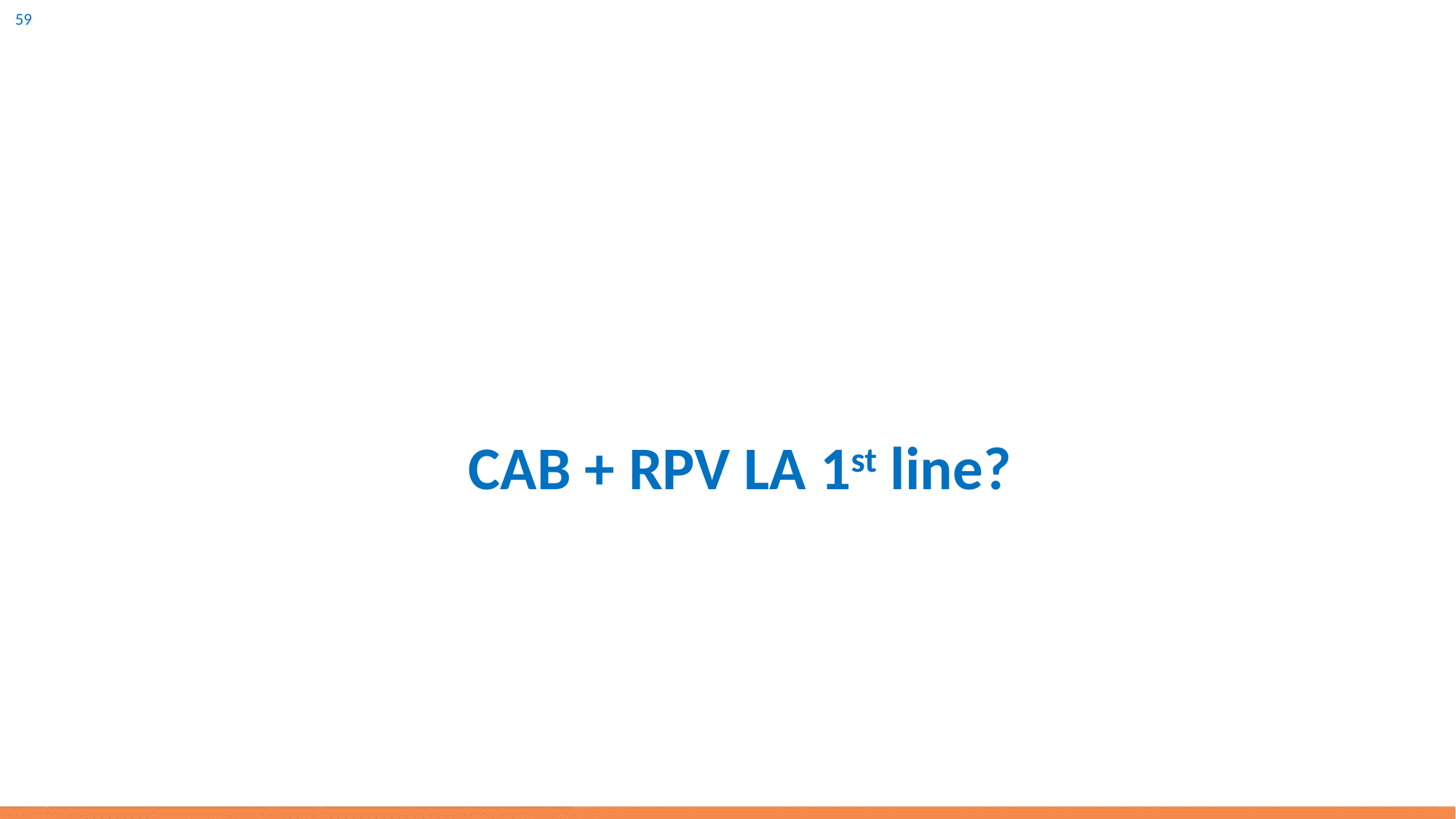

# CAB + RPV LA 1st line?